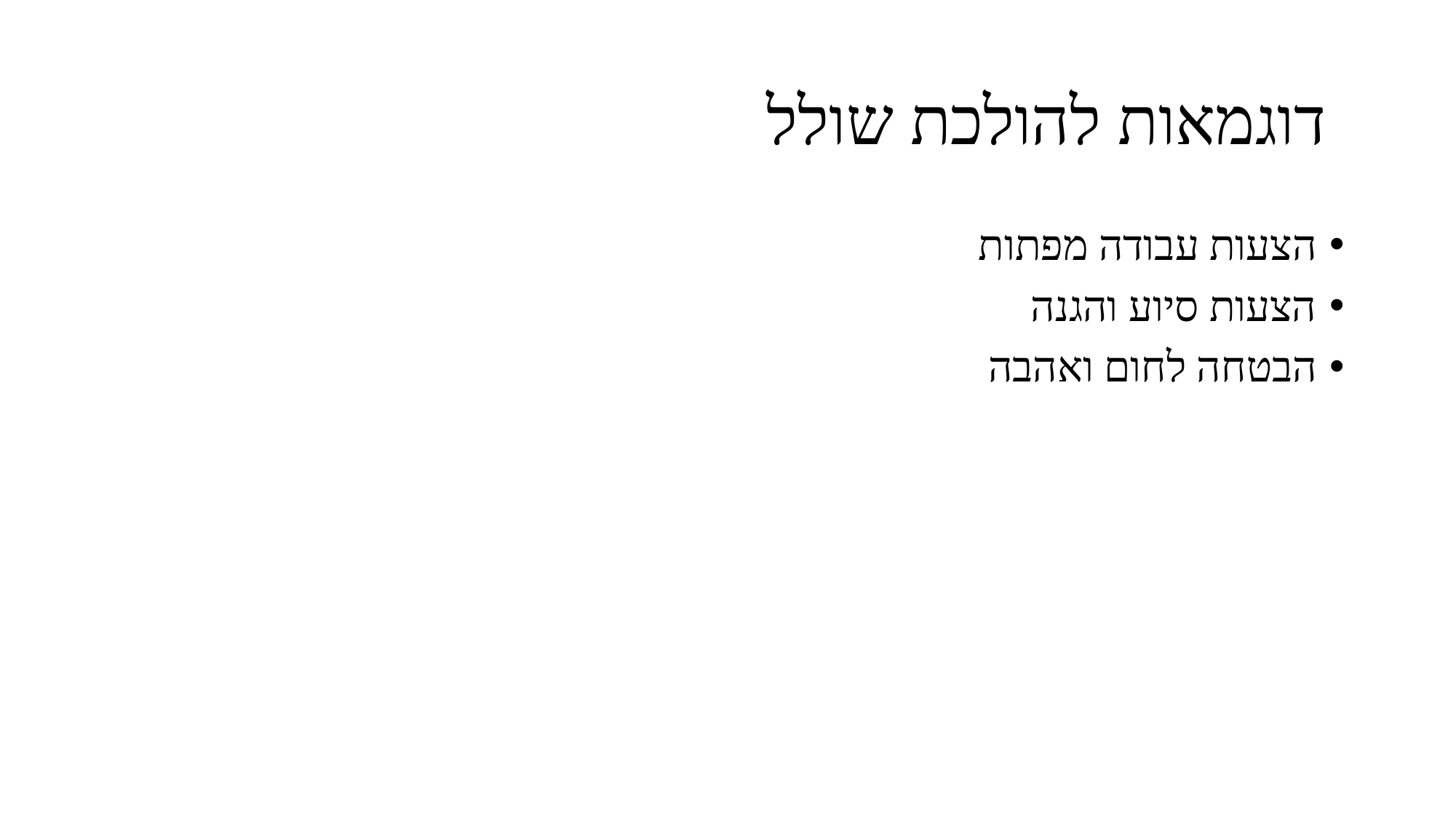

# דוגמאות להולכת שולל
הצעות עבודה מפתות
הצעות סיוע והגנה
הבטחה לחום ואהבה